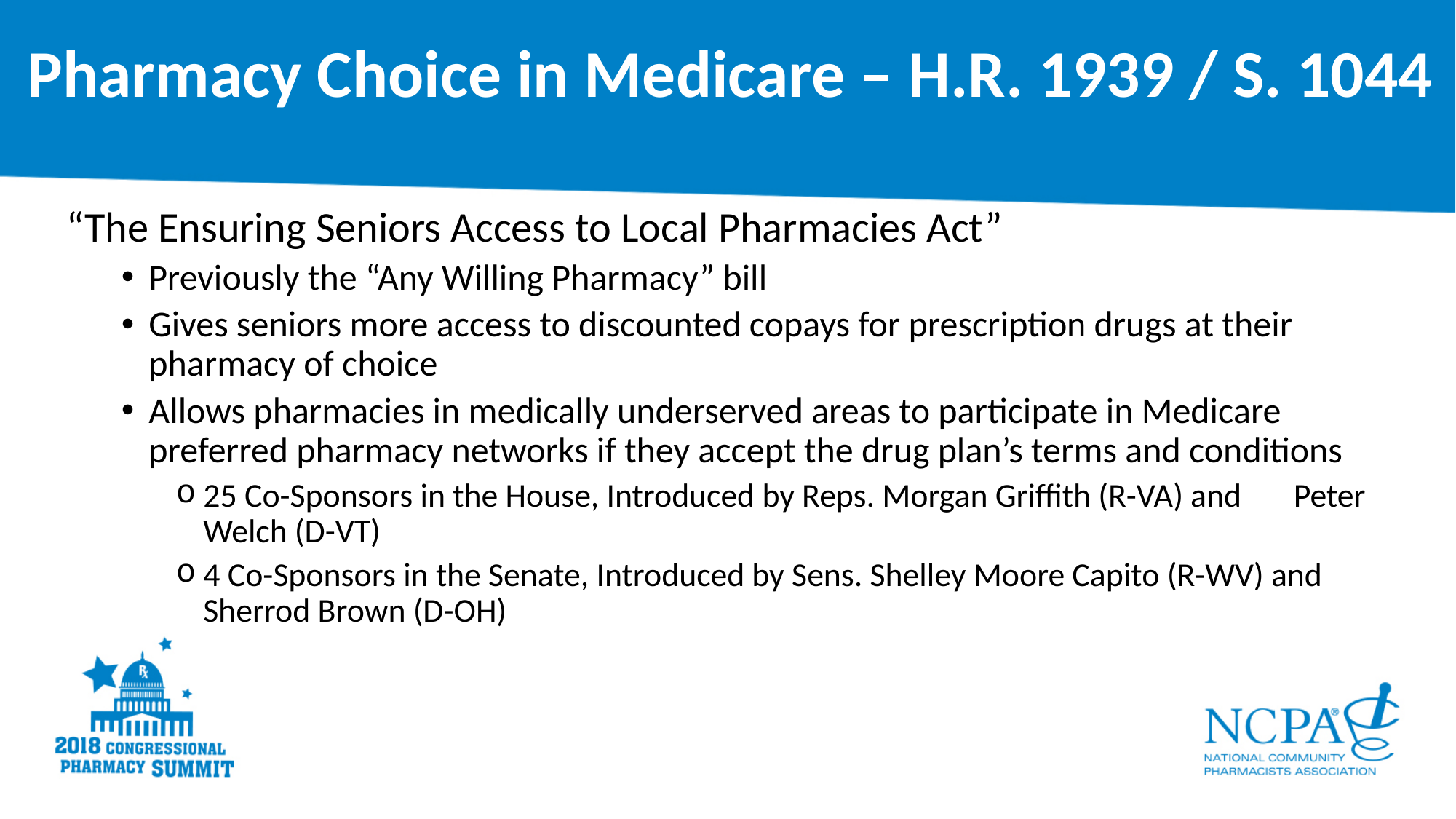

# Pharmacy Choice in Medicare – H.R. 1939 / S. 1044
“The Ensuring Seniors Access to Local Pharmacies Act”
Previously the “Any Willing Pharmacy” bill
Gives seniors more access to discounted copays for prescription drugs at their pharmacy of choice
Allows pharmacies in medically underserved areas to participate in Medicare preferred pharmacy networks if they accept the drug plan’s terms and conditions
25 Co-Sponsors in the House, Introduced by Reps. Morgan Griffith (R-VA) and       Peter Welch (D-VT)
4 Co-Sponsors in the Senate, Introduced by Sens. Shelley Moore Capito (R-WV) and Sherrod Brown (D-OH)